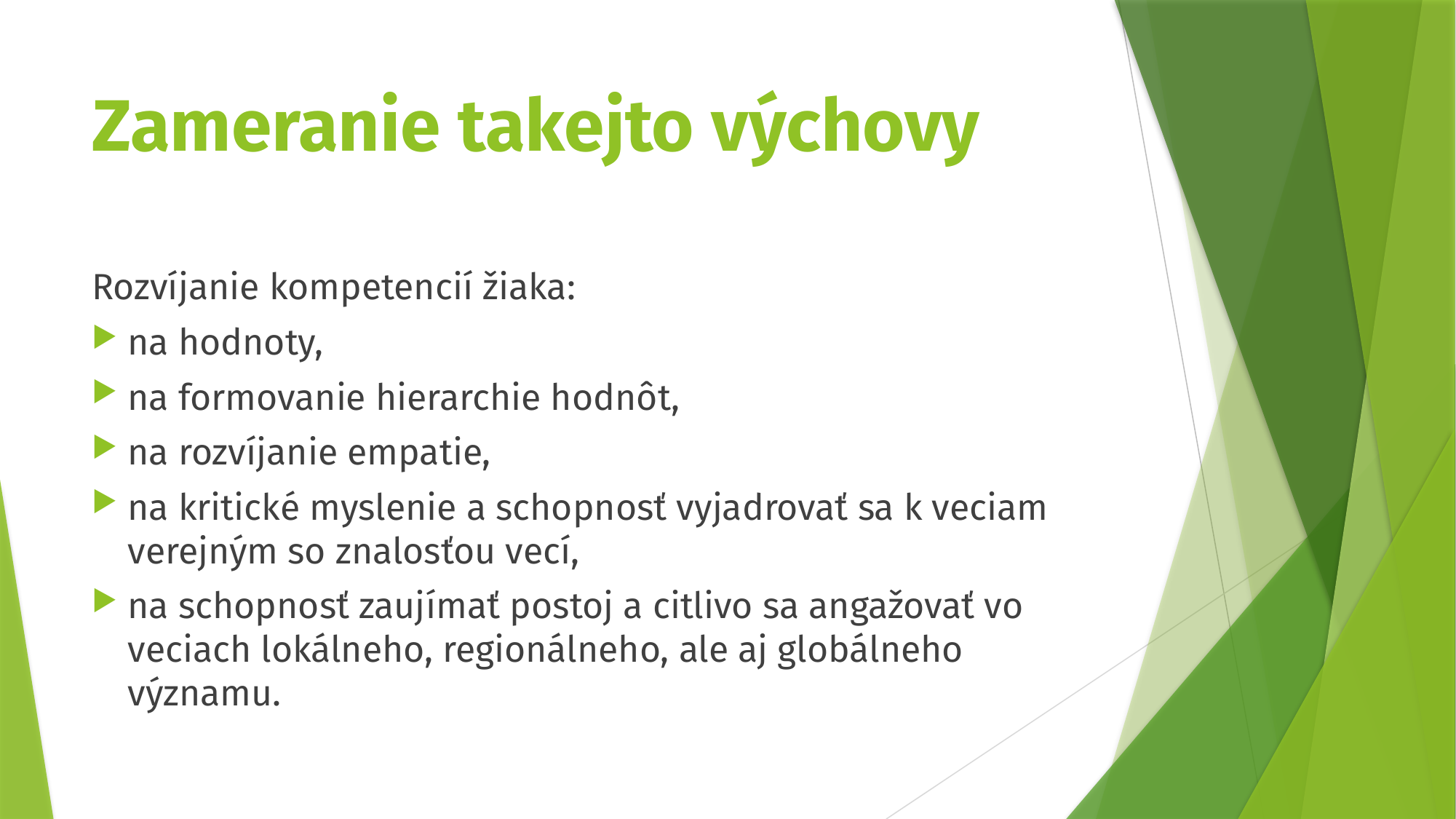

# Zameranie takejto výchovy
Rozvíjanie kompetencií žiaka:
na hodnoty,
na formovanie hierarchie hodnôt,
na rozvíjanie empatie,
na kritické myslenie a schopnosť vyjadrovať sa k veciam verejným so znalosťou vecí,
na schopnosť zaujímať postoj a citlivo sa angažovať vo veciach lokálneho, regionálneho, ale aj globálneho významu.